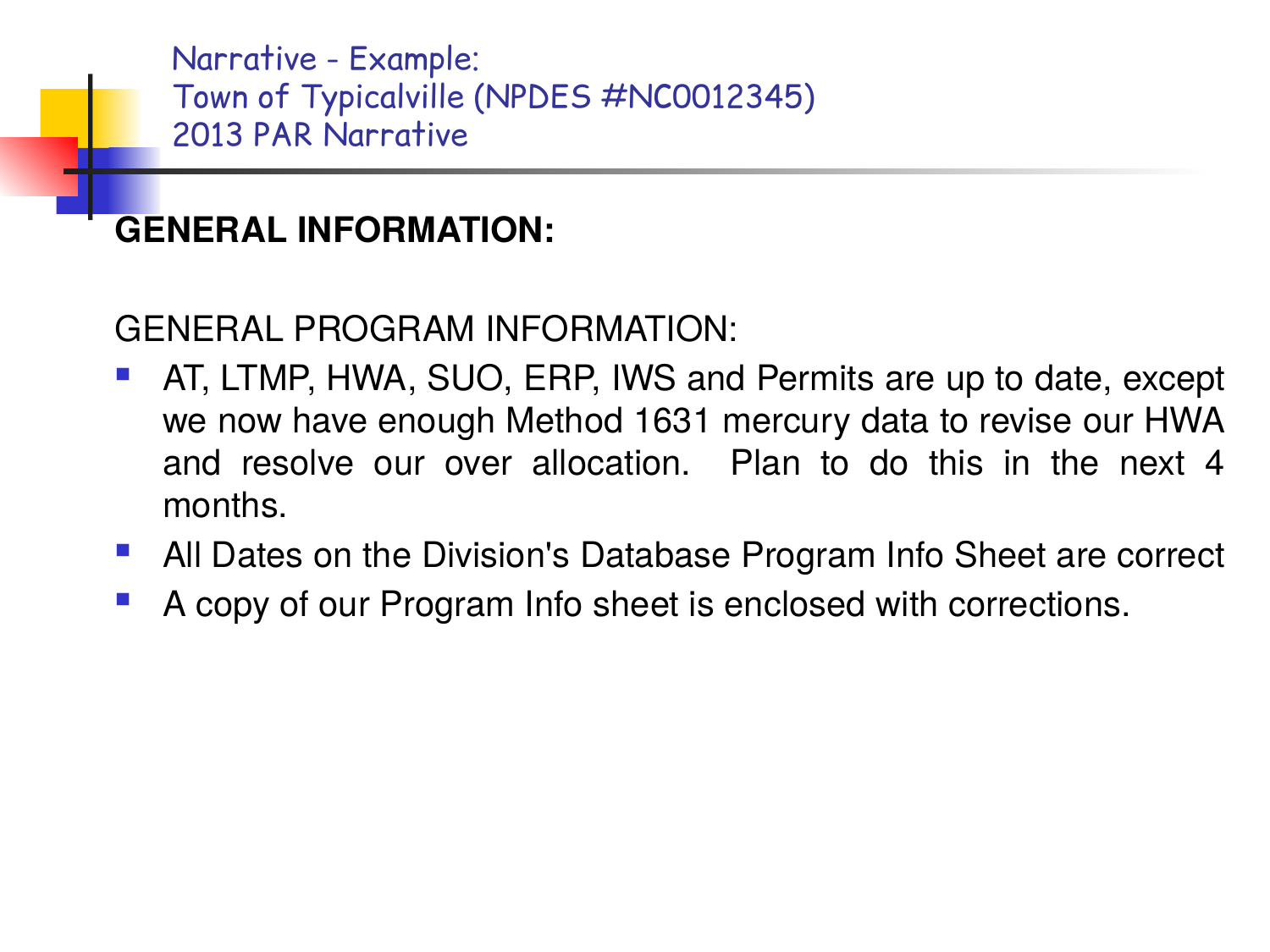

# Narrative - Example: Town of Typicalville (NPDES #NC0012345) 2013 PAR Narrative
GENERAL INFORMATION:

GENERAL PROGRAM INFORMATION:
AT, LTMP, HWA, SUO, ERP, IWS and Permits are up to date, except we now have enough Method 1631 mercury data to revise our HWA and resolve our over allocation.  Plan to do this in the next 4 months.
All Dates on the Division's Database Program Info Sheet are correct
A copy of our Program Info sheet is enclosed with corrections.